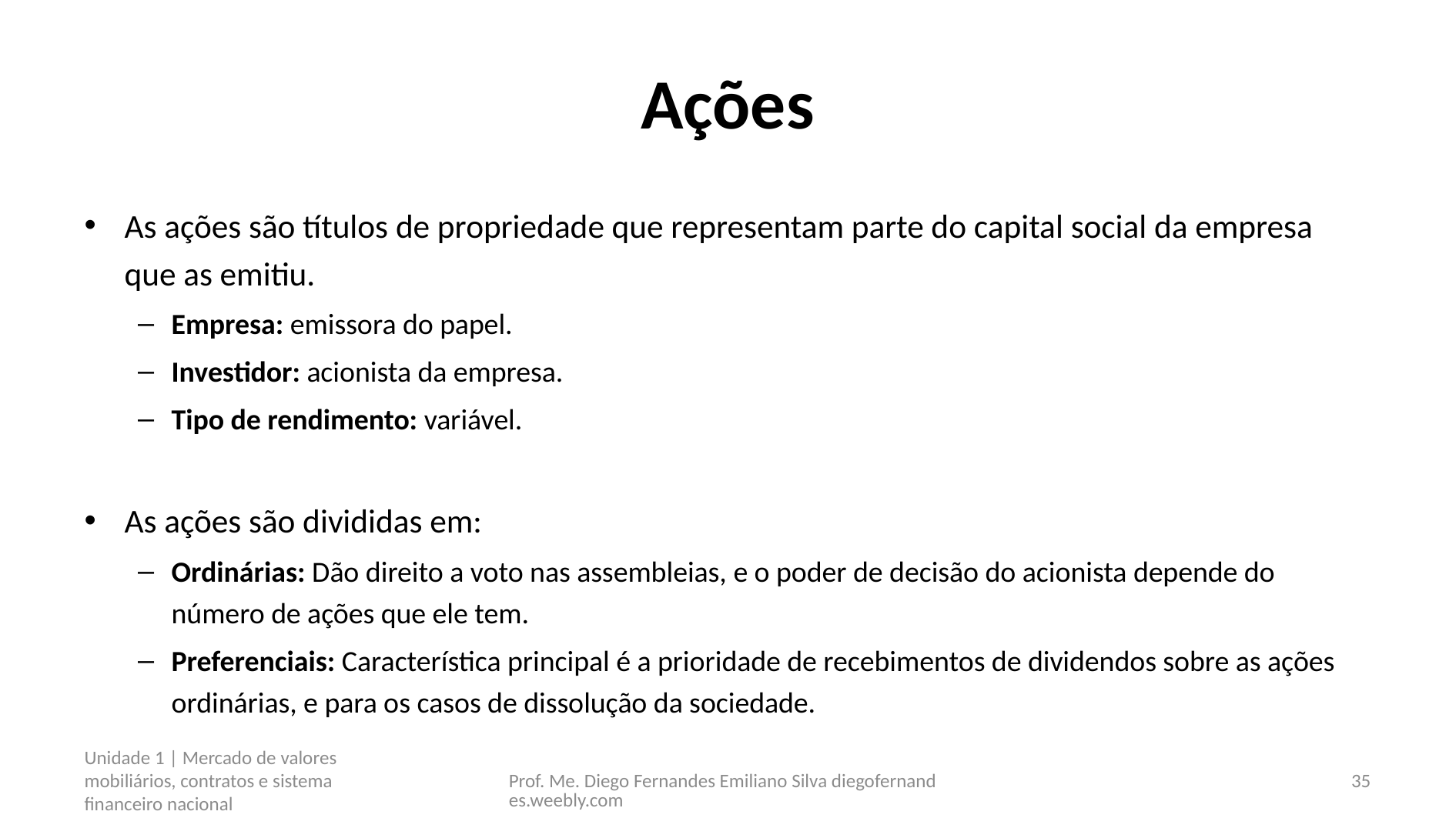

# Ações
As ações são títulos de propriedade que representam parte do capital social da empresa que as emitiu.
Empresa: emissora do papel.
Investidor: acionista da empresa.
Tipo de rendimento: variável.

As ações são divididas em:
Ordinárias: Dão direito a voto nas assembleias, e o poder de decisão do acionista depende do número de ações que ele tem.
Preferenciais: Característica principal é a prioridade de recebimentos de dividendos sobre as ações ordinárias, e para os casos de dissolução da sociedade.

Unidade 1 | Mercado de valores mobiliários, contratos e sistema financeiro nacional
Prof. Me. Diego Fernandes Emiliano Silva diegofernandes.weebly.com
35